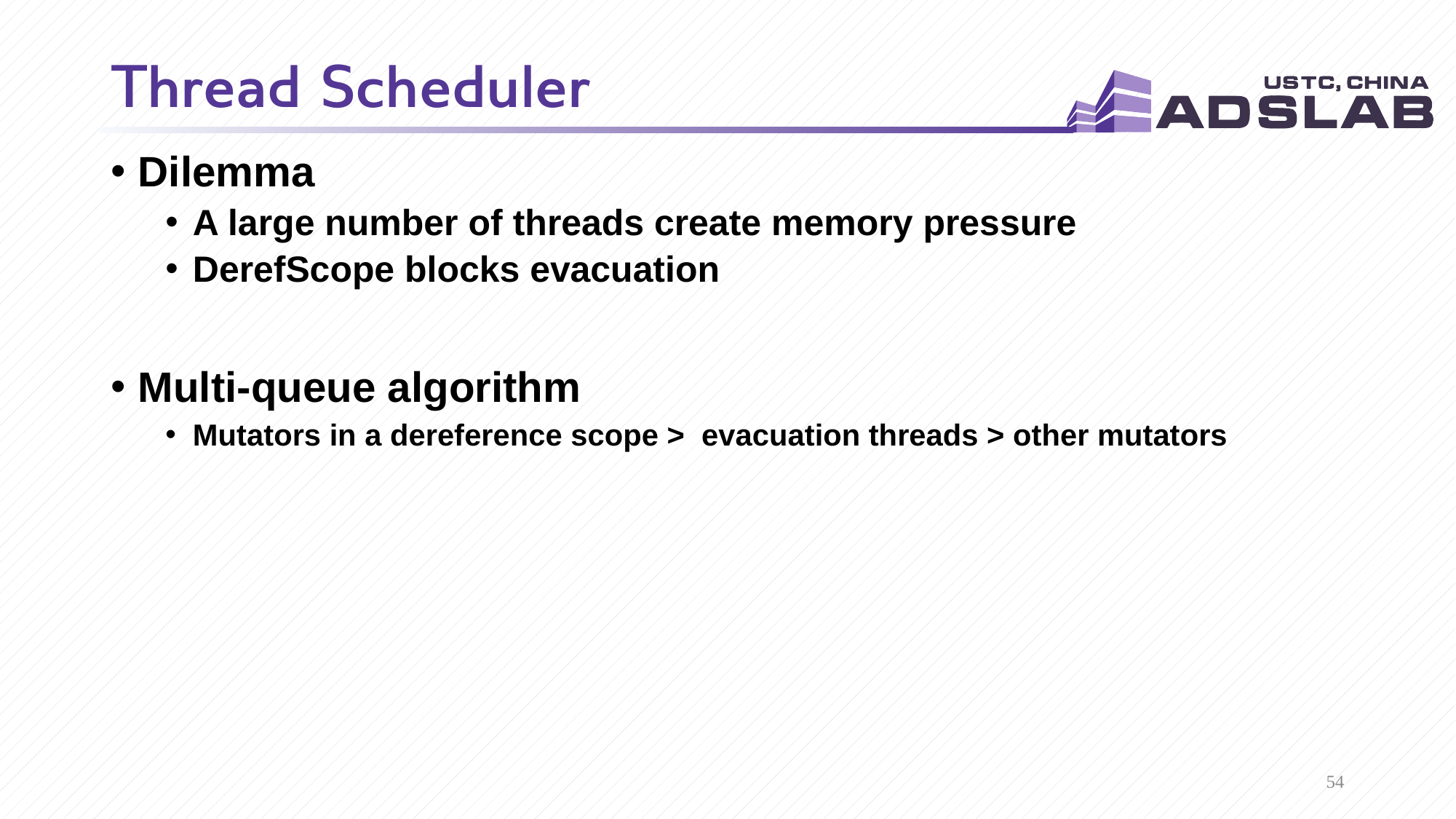

# Thread Scheduler
Dilemma
A large number of threads create memory pressure
DerefScope blocks evacuation

Multi-queue algorithm
Mutators in a dereference scope >  evacuation threads > other mutators